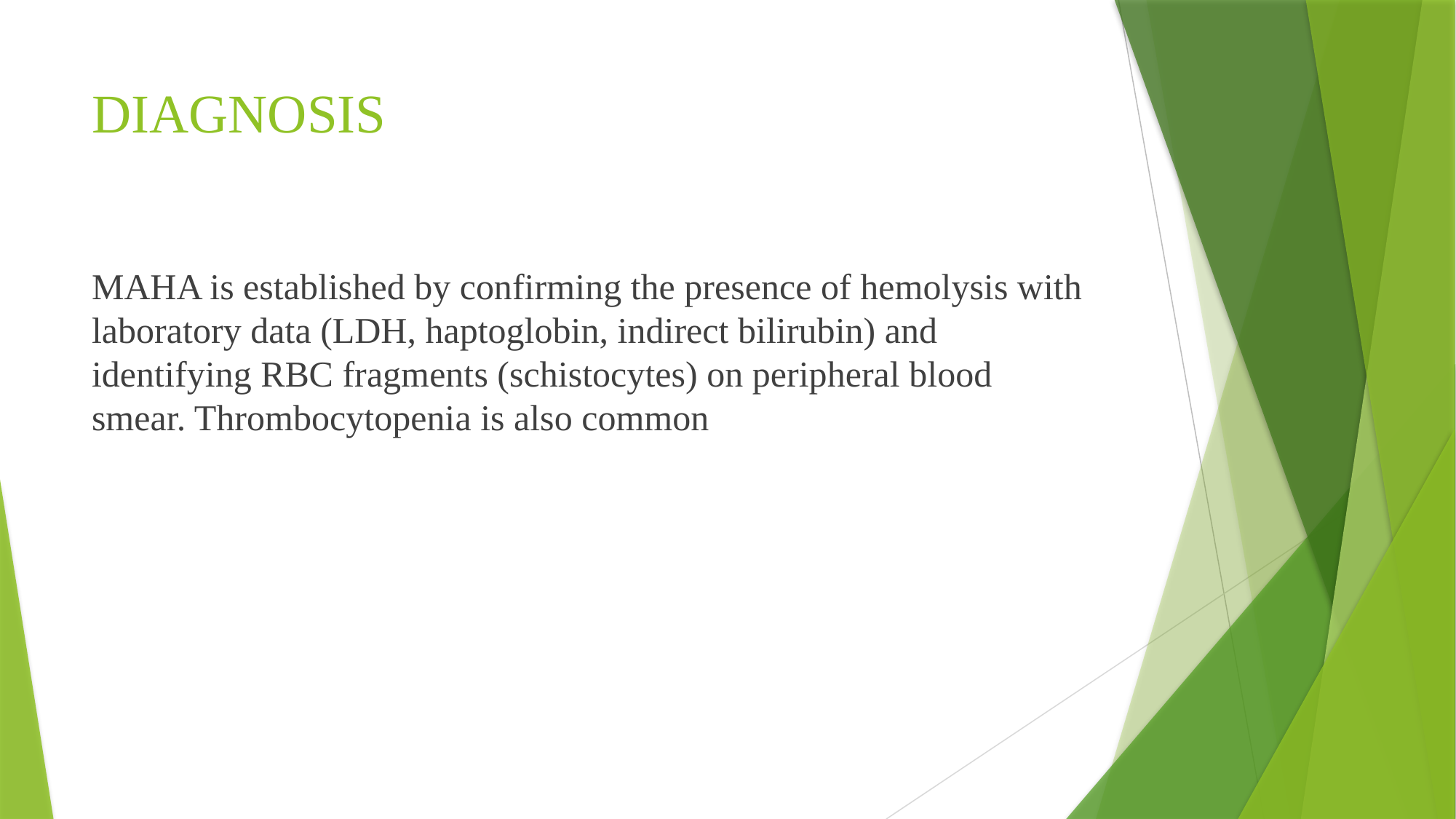

# DIAGNOSIS
MAHA is established by confirming the presence of hemolysis with laboratory data (LDH, haptoglobin, indirect bilirubin) and identifying RBC fragments (schistocytes) on peripheral blood smear. Thrombocytopenia is also common